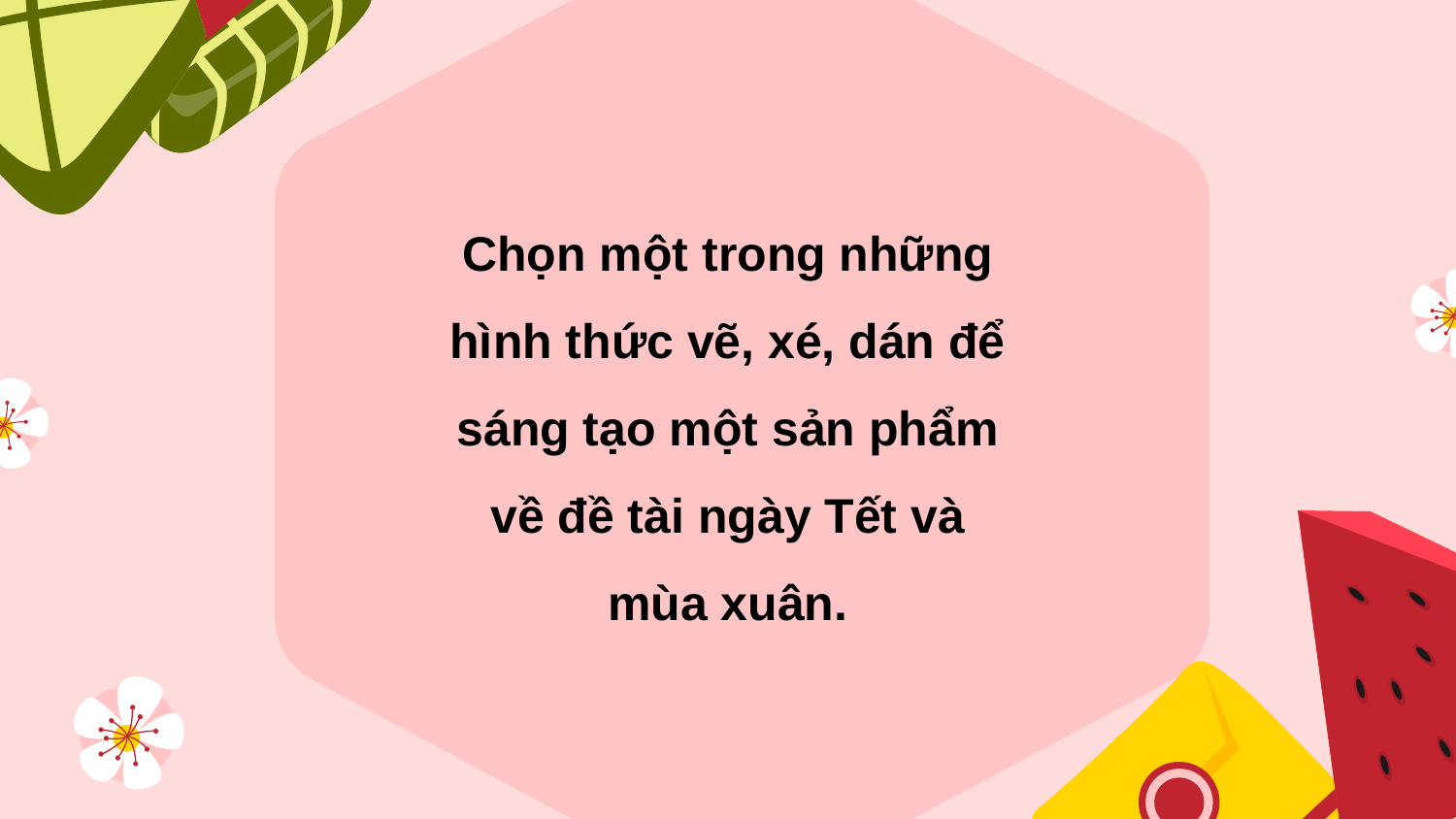

Chọn một trong những hình thức vẽ, xé, dán để sáng tạo một sản phẩm về đề tài ngày Tết và mùa xuân.